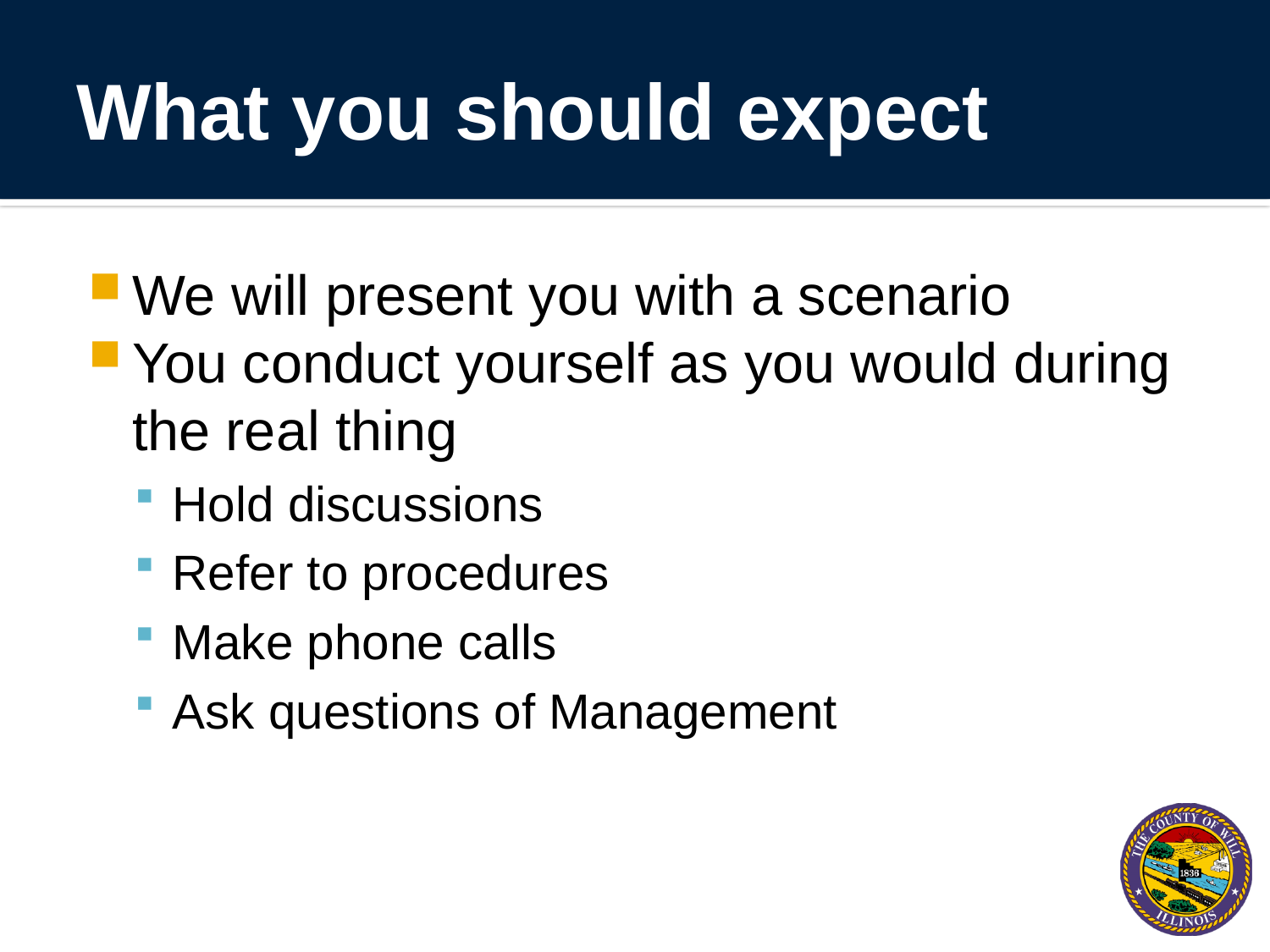

# What you should expect
We will present you with a scenario
You conduct yourself as you would during the real thing
Hold discussions
Refer to procedures
Make phone calls
Ask questions of Management